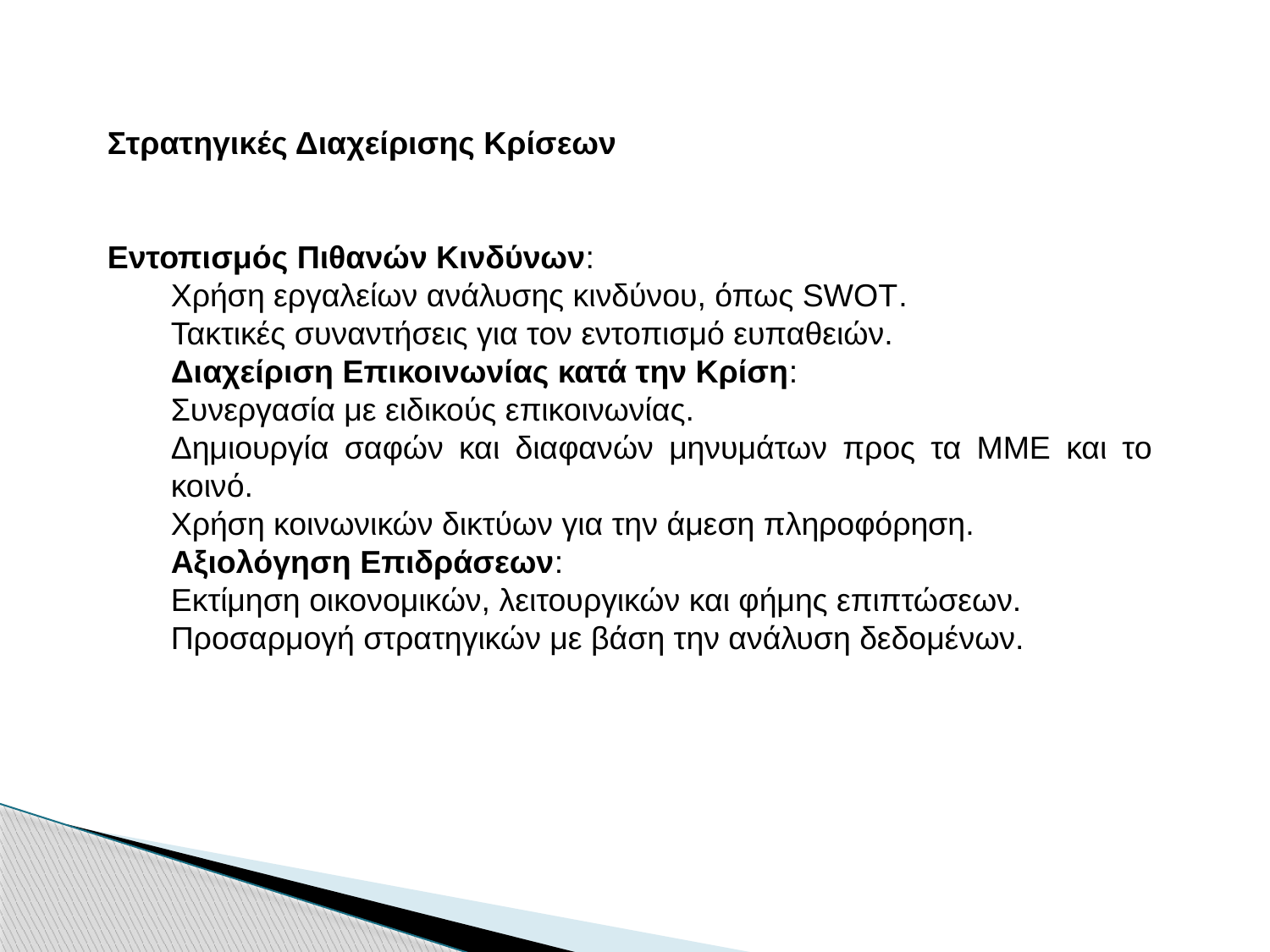

Στρατηγικές Διαχείρισης Κρίσεων

Εντοπισμός Πιθανών Κινδύνων:
Χρήση εργαλείων ανάλυσης κινδύνου, όπως SWOT.
Τακτικές συναντήσεις για τον εντοπισμό ευπαθειών.
Διαχείριση Επικοινωνίας κατά την Κρίση:
Συνεργασία με ειδικούς επικοινωνίας.
Δημιουργία σαφών και διαφανών μηνυμάτων προς τα ΜΜΕ και το κοινό.
Χρήση κοινωνικών δικτύων για την άμεση πληροφόρηση.
Αξιολόγηση Επιδράσεων:
Εκτίμηση οικονομικών, λειτουργικών και φήμης επιπτώσεων.
Προσαρμογή στρατηγικών με βάση την ανάλυση δεδομένων.